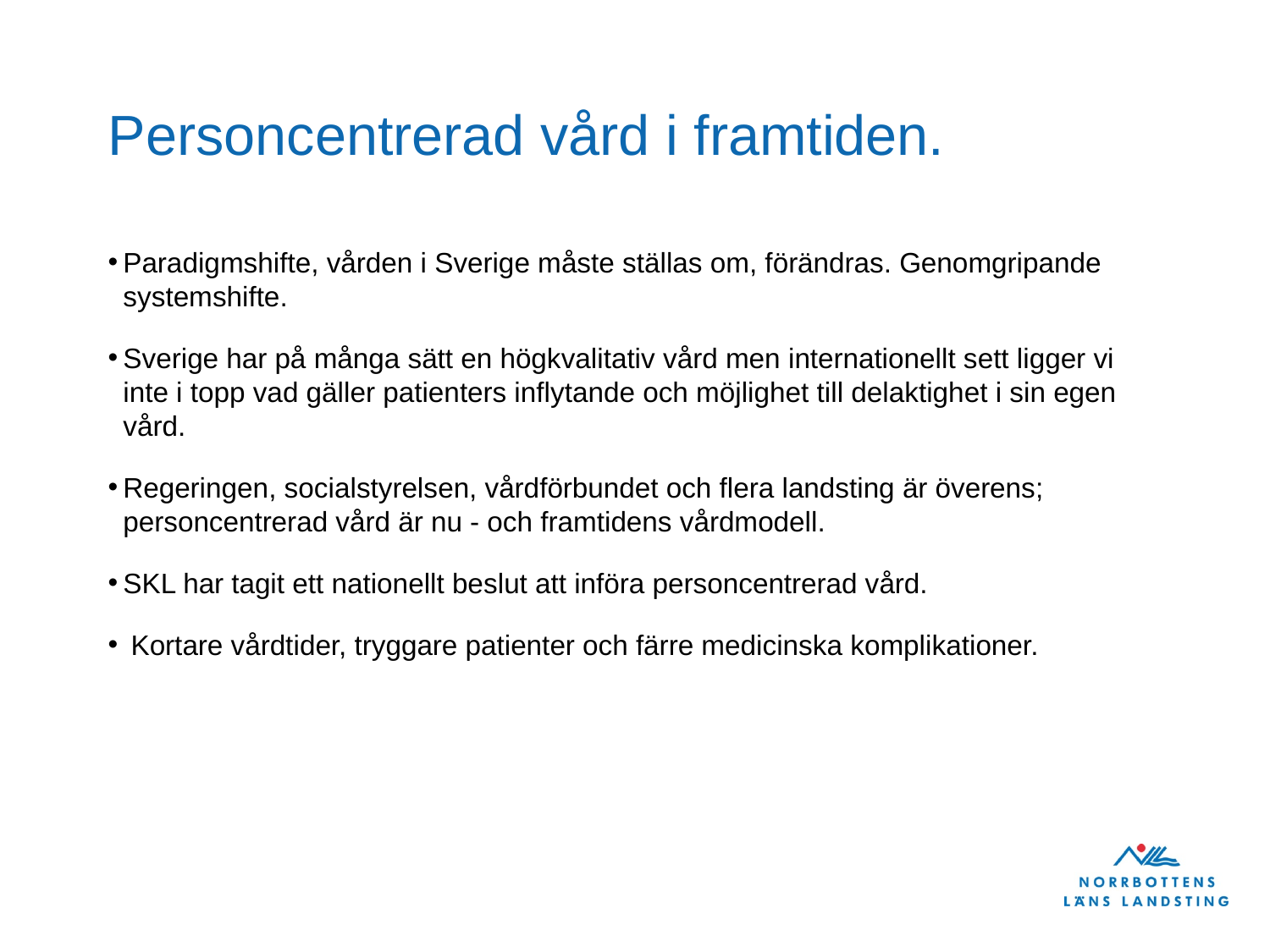

# Personcentrerad vård i framtiden.

Paradigmshifte, vården i Sverige måste ställas om, förändras. Genomgripande systemshifte.
Sverige har på många sätt en högkvalitativ vård men internationellt sett ligger vi inte i topp vad gäller patienters inflytande och möjlighet till delaktighet i sin egen vård.
Regeringen, socialstyrelsen, vårdförbundet och flera landsting är överens; personcentrerad vård är nu - och framtidens vårdmodell.
SKL har tagit ett nationellt beslut att införa personcentrerad vård.
 Kortare vårdtider, tryggare patienter och färre medicinska komplikationer.